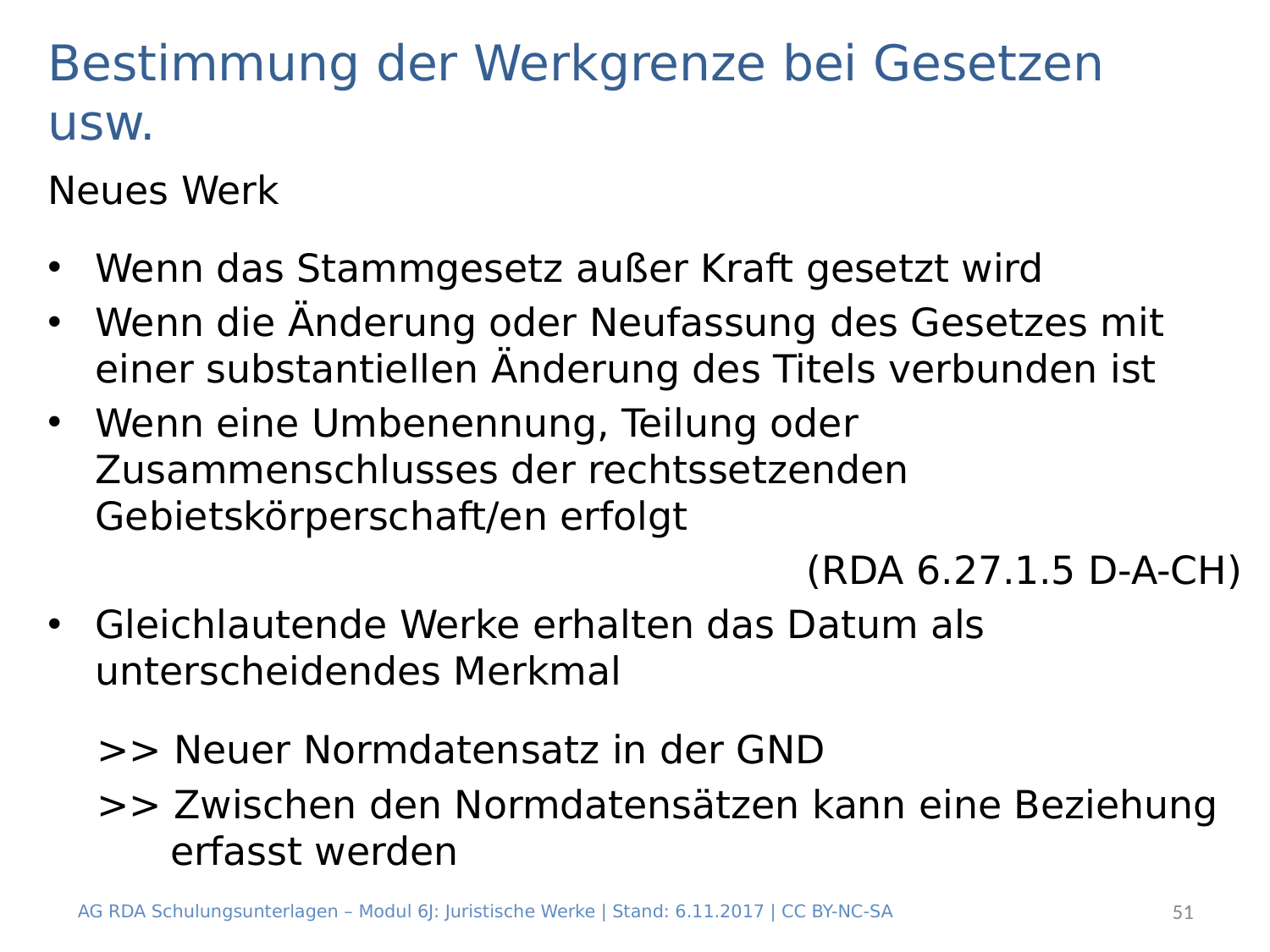

# Bestimmung der Werkgrenze bei Gesetzen usw.
Neues Werk
Wenn das Stammgesetz außer Kraft gesetzt wird
Wenn die Änderung oder Neufassung des Gesetzes mit einer substantiellen Änderung des Titels verbunden ist
Wenn eine Umbenennung, Teilung oder Zusammenschlusses der rechtssetzenden Gebietskörperschaft/en erfolgt
(RDA 6.27.1.5 D-A-CH)
Gleichlautende Werke erhalten das Datum als unterscheidendes Merkmal

    >> Neuer Normdatensatz in der GND
    >> Zwischen den Normdatensätzen kann eine Beziehung
          erfasst werden

AG RDA Schulungsunterlagen – Modul 6J: Juristische Werke | Stand: 6.11.2017 | CC BY-NC-SA
51